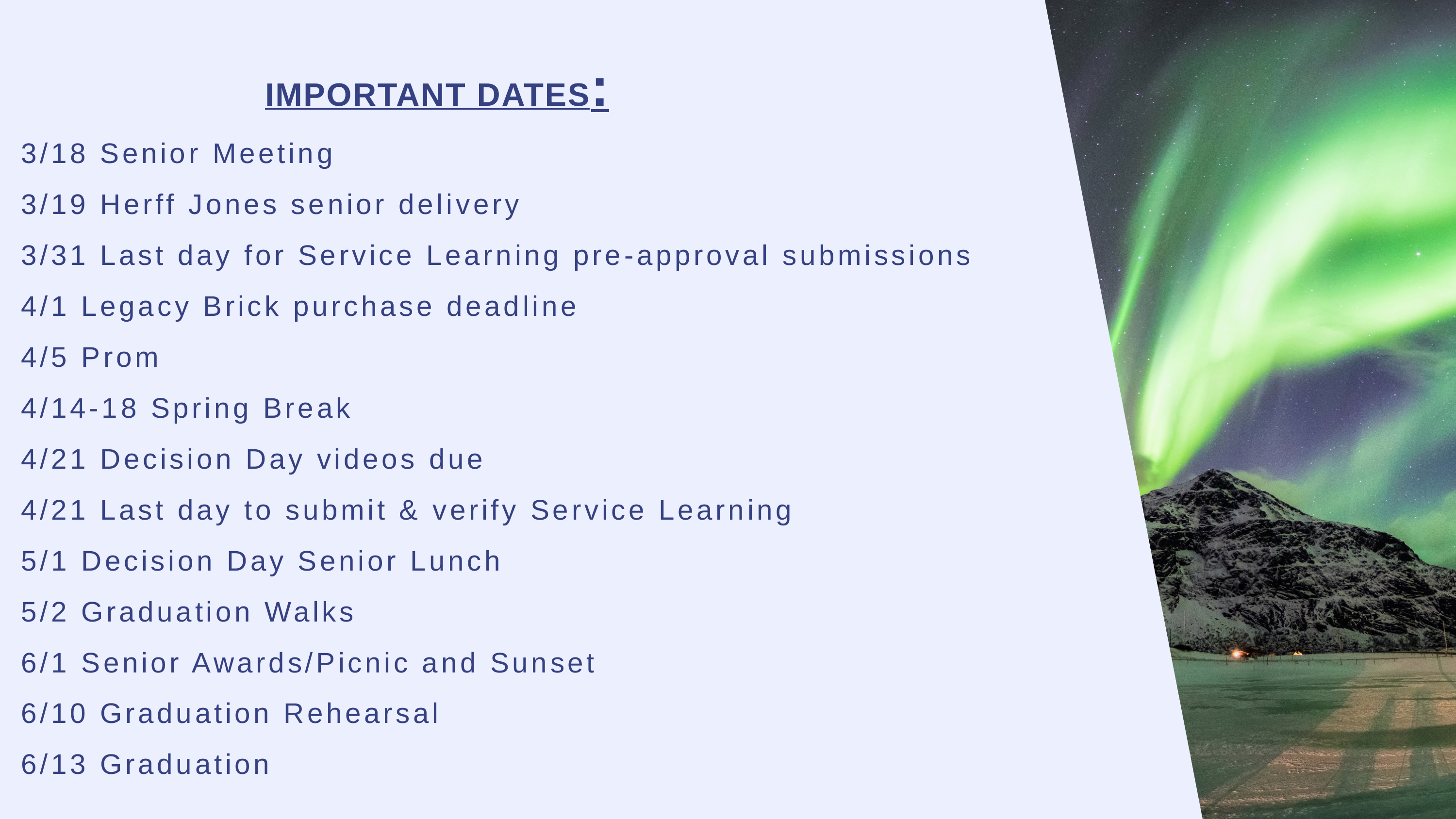

IMPORTANT DATES:
3/18 Senior Meeting
3/19 Herff Jones senior delivery
3/31 Last day for Service Learning pre-approval submissions
4/1 Legacy Brick purchase deadline
4/5 Prom
4/14-18 Spring Break
4/21 Decision Day videos due
4/21 Last day to submit & verify Service Learning
5/1 Decision Day Senior Lunch
5/2 Graduation Walks
6/1 Senior Awards/Picnic and Sunset
6/10 Graduation Rehearsal
6/13 Graduation